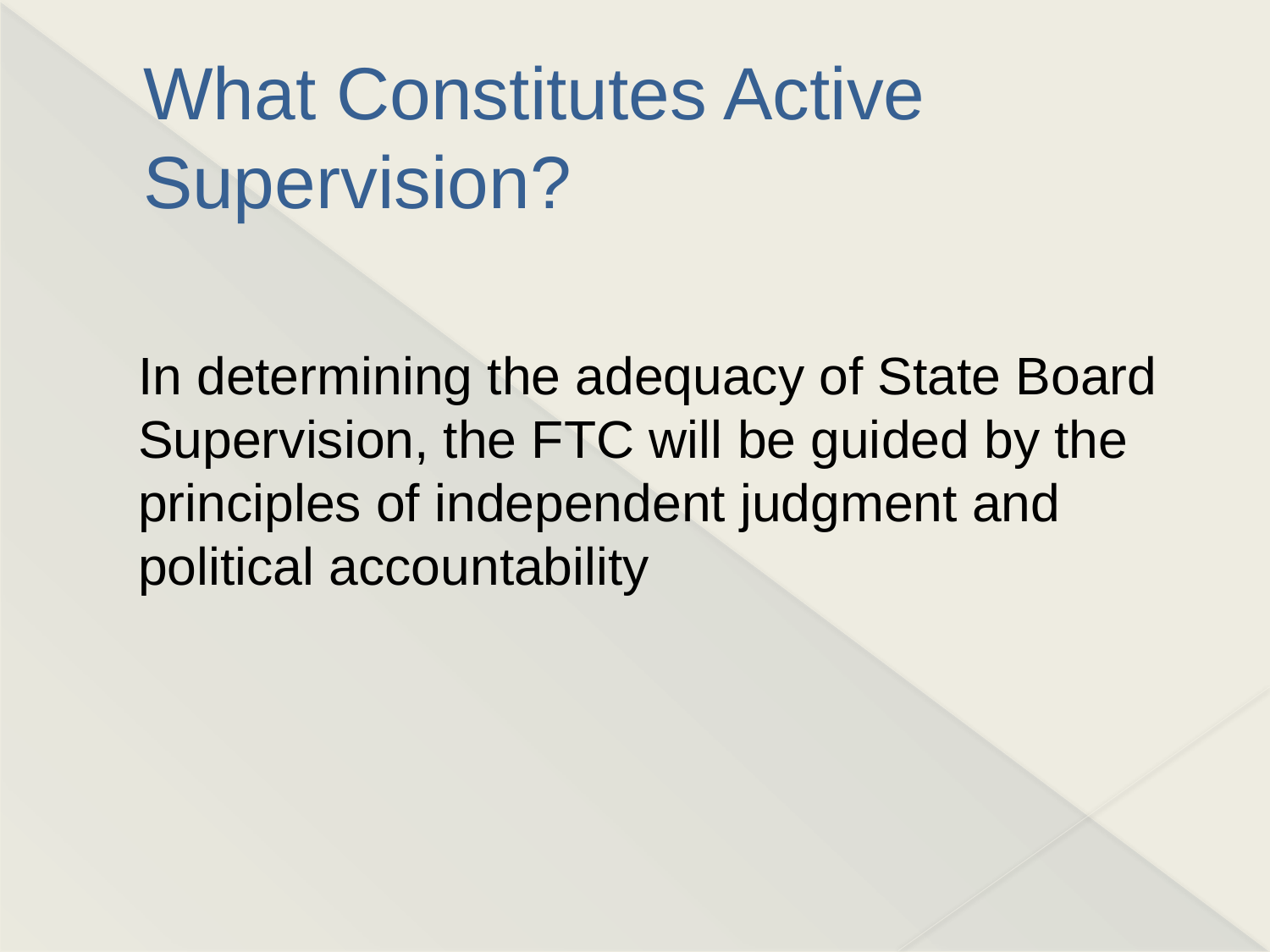

# What Constitutes Active Supervision?

	In determining the adequacy of State Board Supervision, the FTC will be guided by the principles of independent judgment and political accountability